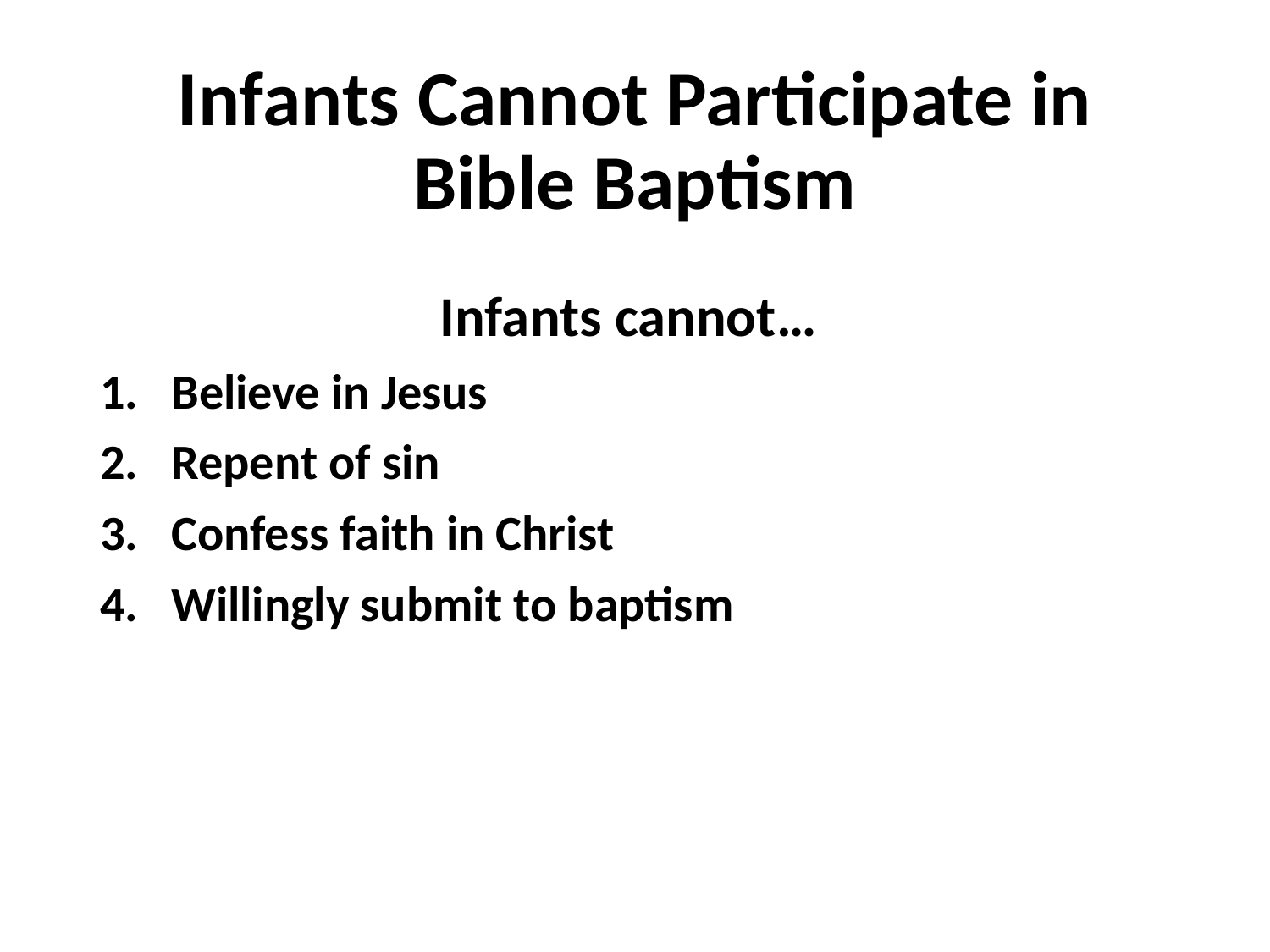

# Infants Cannot Participate in Bible Baptism
Infants cannot…
Believe in Jesus
Repent of sin
Confess faith in Christ
Willingly submit to baptism